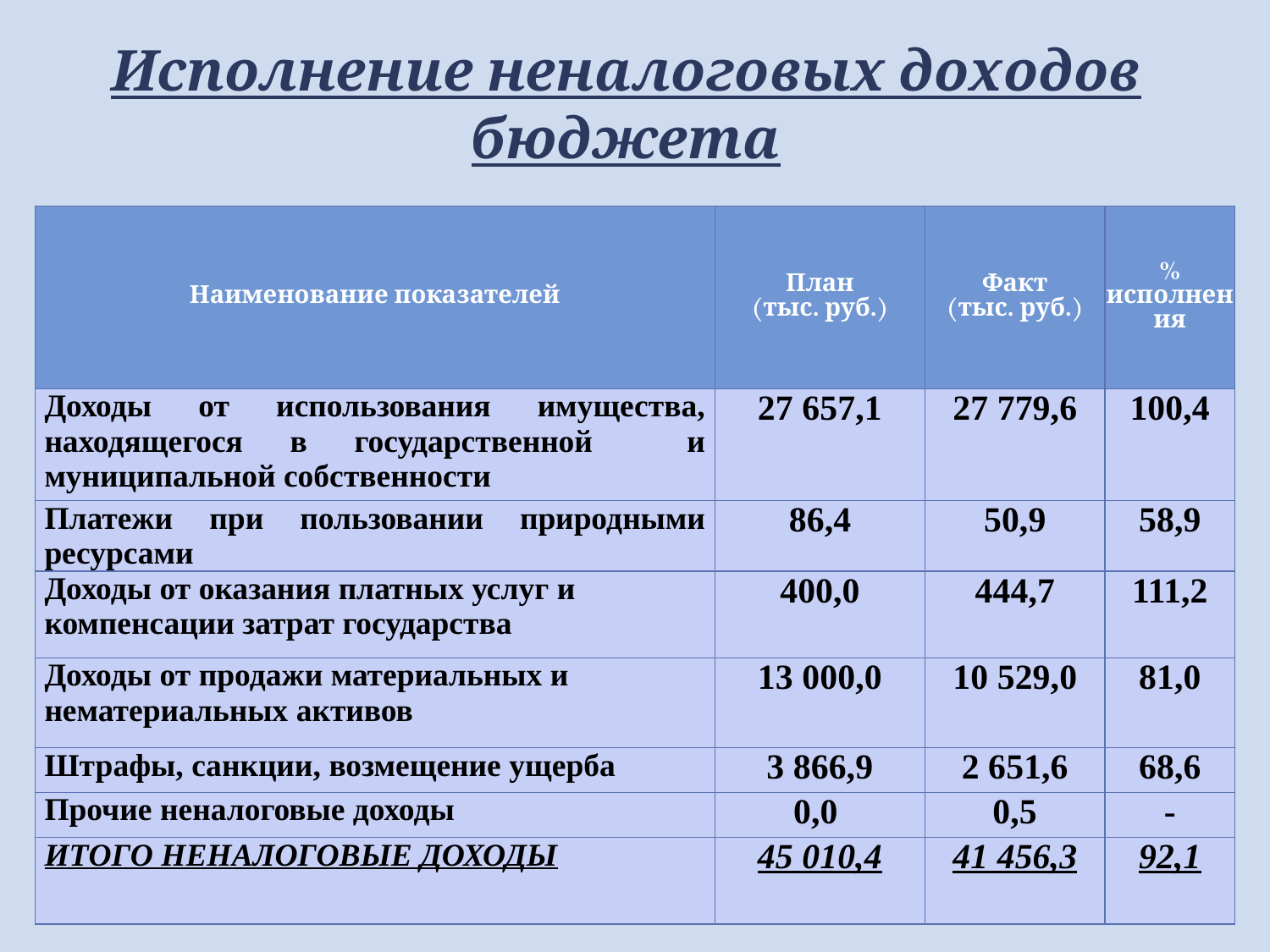

# Исполнение неналоговых доходов бюджета
| Наименование показателей | План (тыс. руб.) | Факт (тыс. руб.) | % исполнения |
| --- | --- | --- | --- |
| Доходы от использования имущества, находящегося в государственной и муниципальной собственности | 27 657,1 | 27 779,6 | 100,4 |
| Платежи при пользовании природными ресурсами | 86,4 | 50,9 | 58,9 |
| Доходы от оказания платных услуг и компенсации затрат государства | 400,0 | 444,7 | 111,2 |
| Доходы от продажи материальных и нематериальных активов | 13 000,0 | 10 529,0 | 81,0 |
| Штрафы, санкции, возмещение ущерба | 3 866,9 | 2 651,6 | 68,6 |
| Прочие неналоговые доходы | 0,0 | 0,5 | - |
| ИТОГО НЕНАЛОГОВЫЕ ДОХОДЫ | 45 010,4 | 41 456,3 | 92,1 |